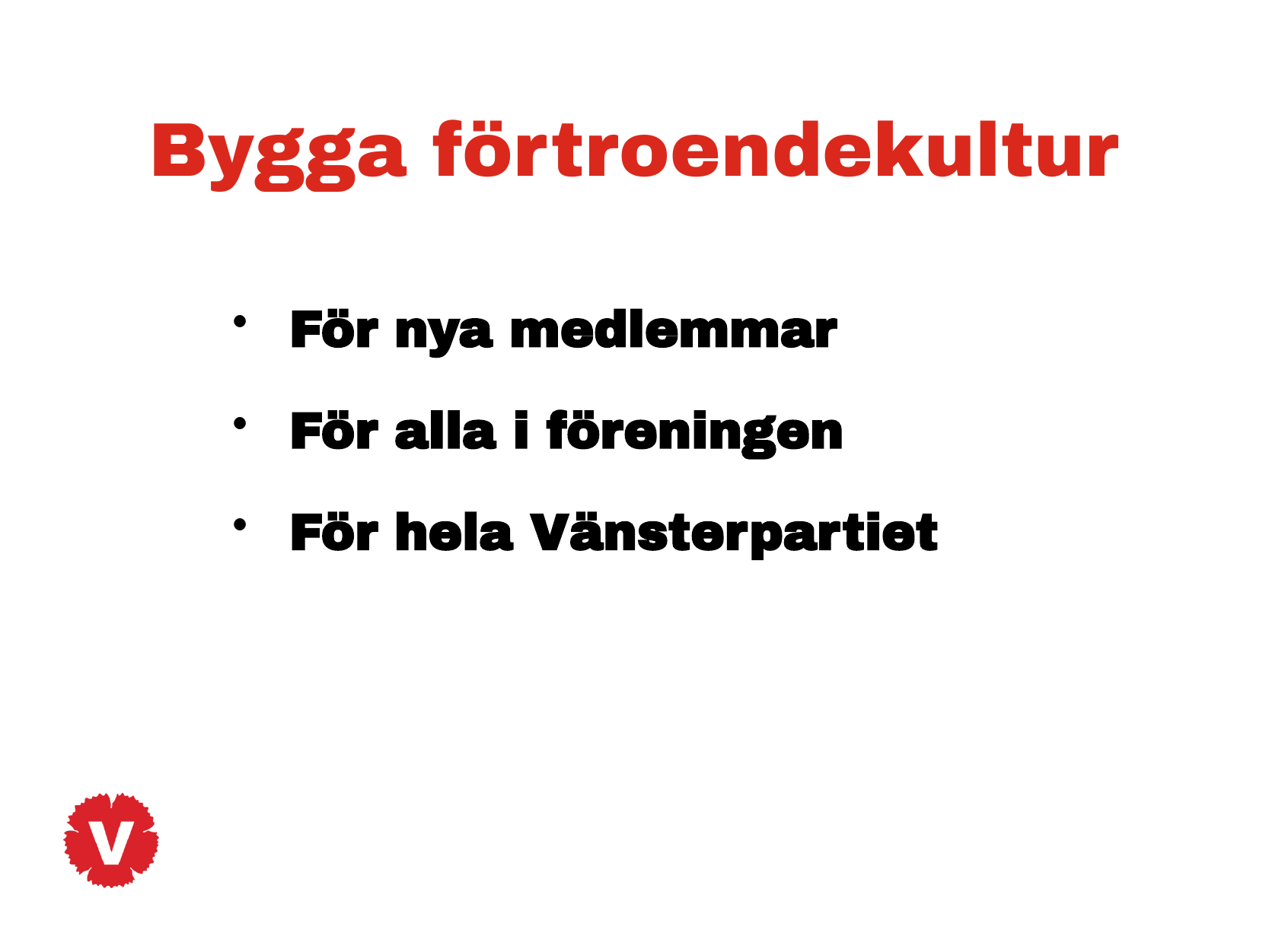

# Bygga förtroendekultur
För nya medlemmar
För alla i föreningen
För hela Vänsterpartiet